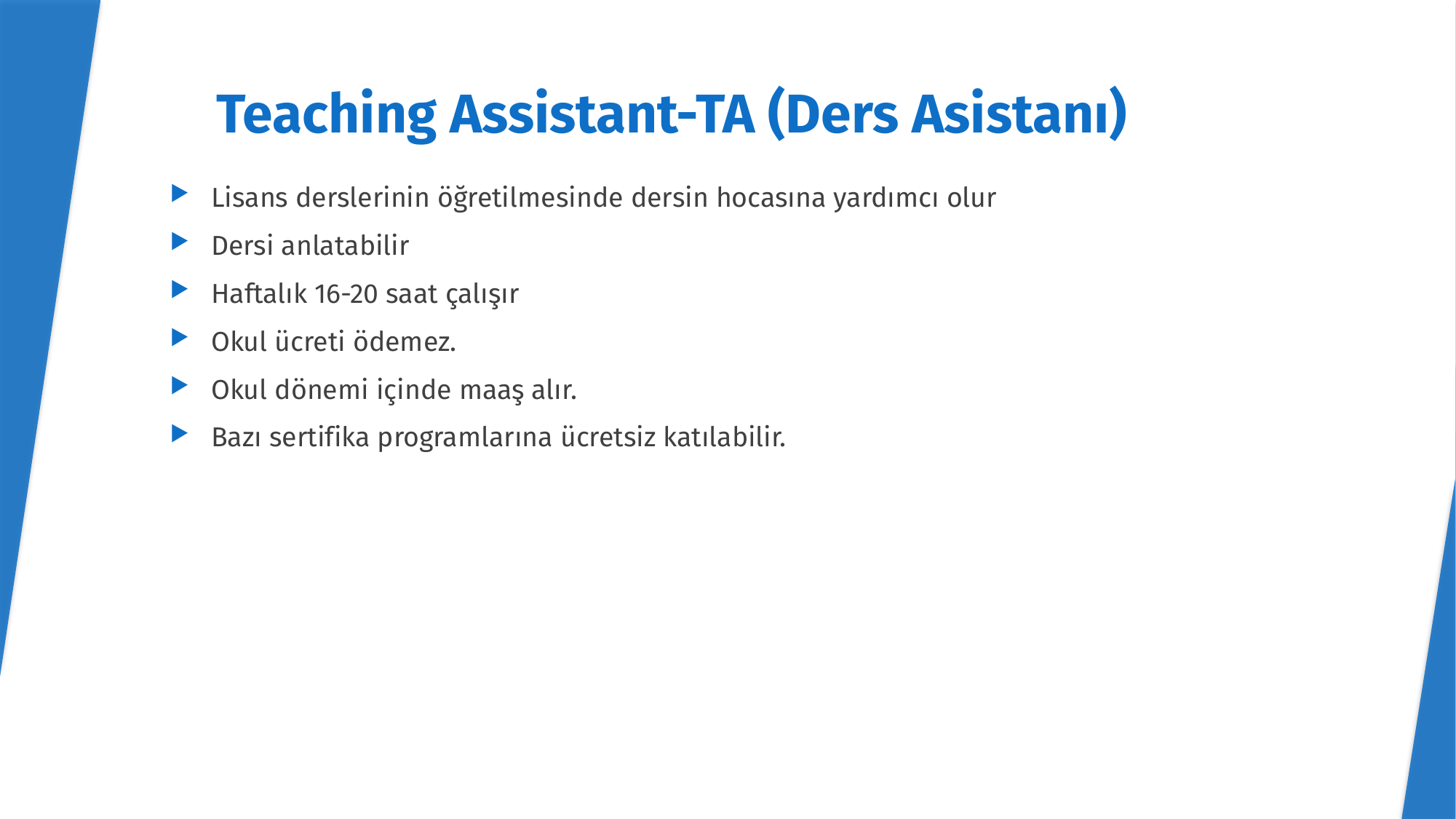

# Teaching Assistant-TA (Ders Asistanı)
Lisans derslerinin öğretilmesinde dersin hocasına yardımcı olur
Dersi anlatabilir
Haftalık 16-20 saat çalışır
Okul ücreti ödemez.
Okul dönemi içinde maaş alır.
Bazı sertifika programlarına ücretsiz katılabilir.